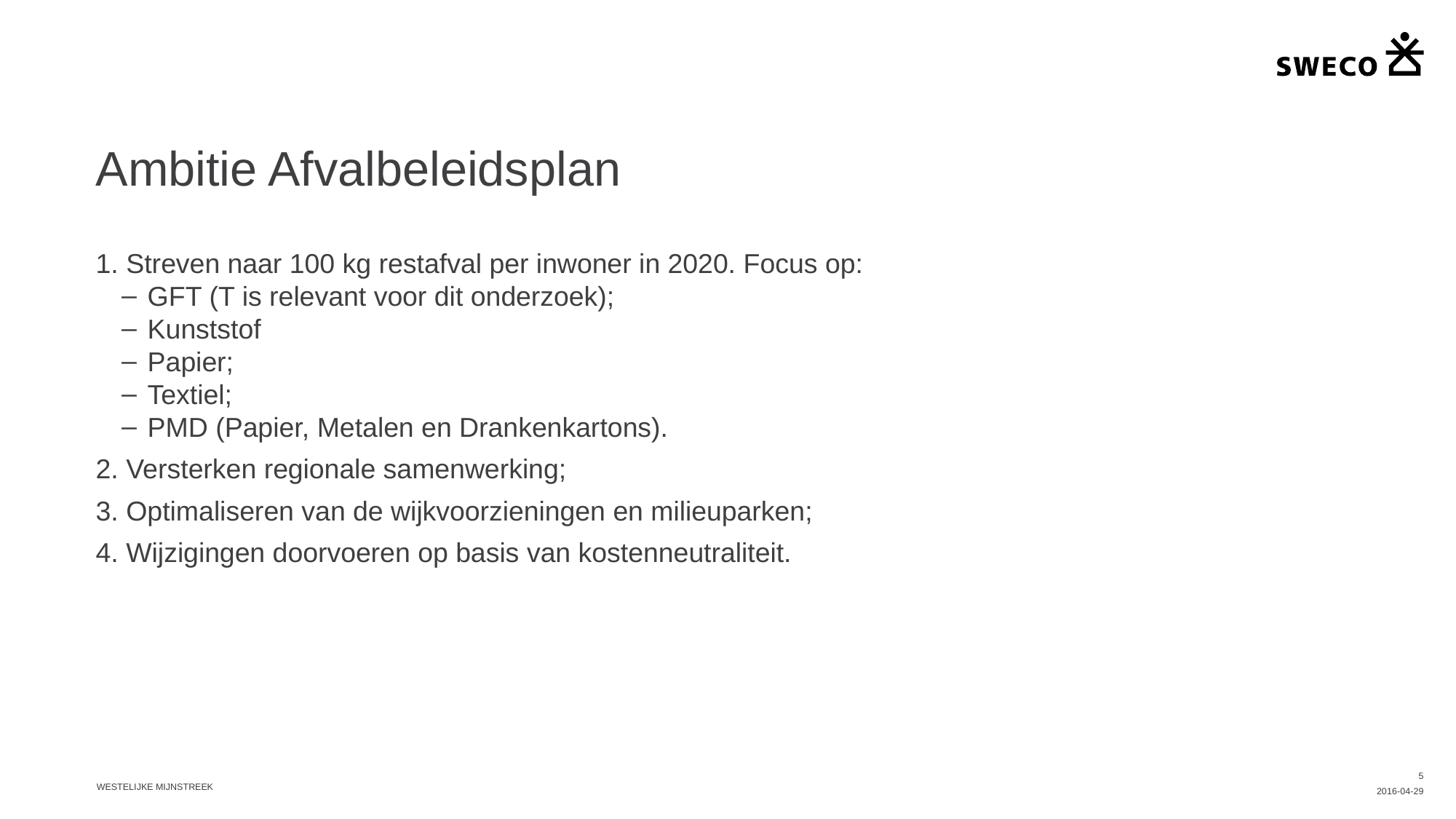

# Ambitie Afvalbeleidsplan
1. Streven naar 100 kg restafval per inwoner in 2020. Focus op:
GFT (T is relevant voor dit onderzoek);
Kunststof
Papier;
Textiel;
PMD (Papier, Metalen en Drankenkartons).
2. Versterken regionale samenwerking;
3. Optimaliseren van de wijkvoorzieningen en milieuparken;
4. Wijzigingen doorvoeren op basis van kostenneutraliteit.
Westelijke Mijnstreek
5
2016-04-29